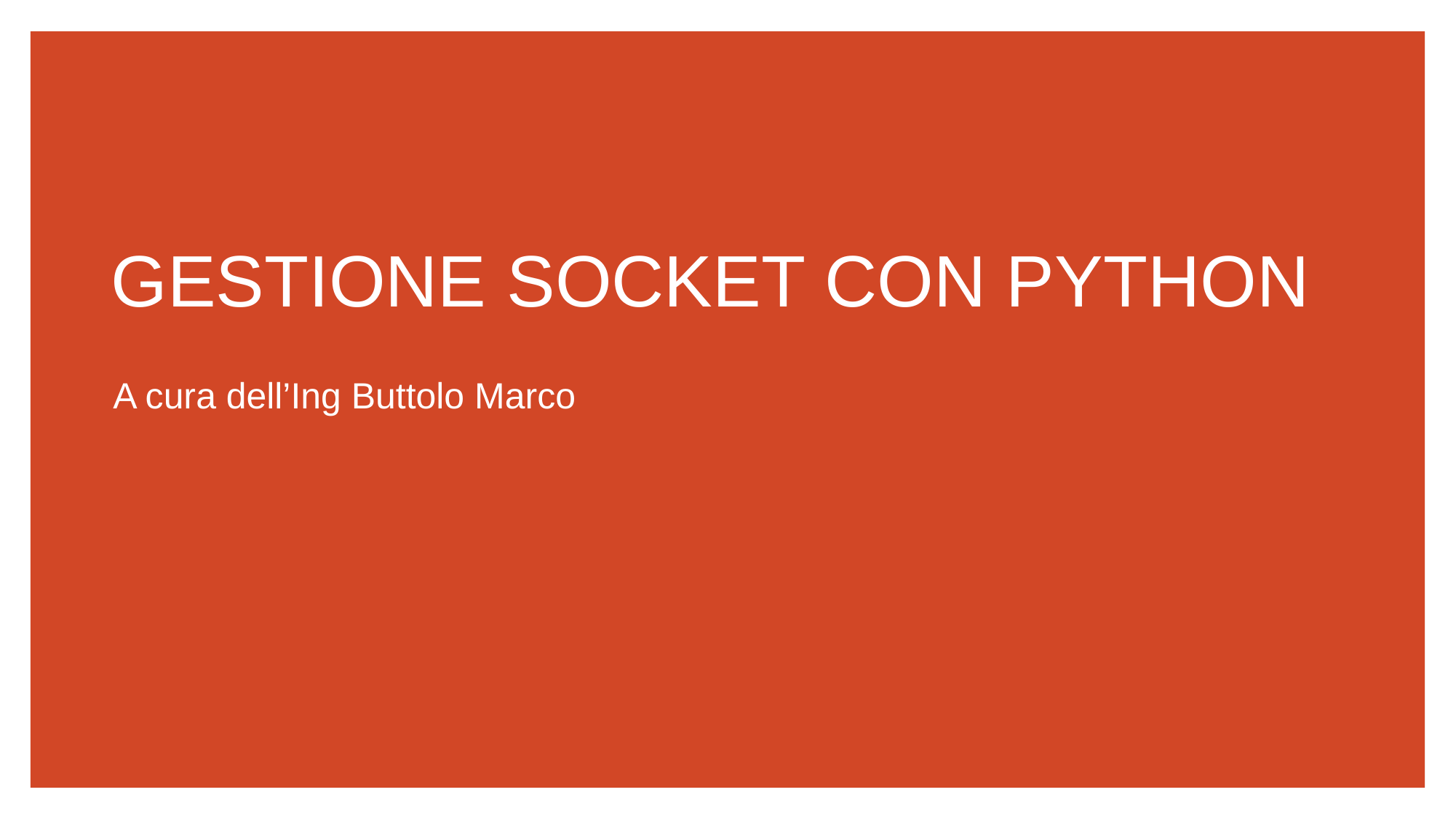

# GESTIONE SOCKET CON PYTHON
A cura dell’Ing Buttolo Marco